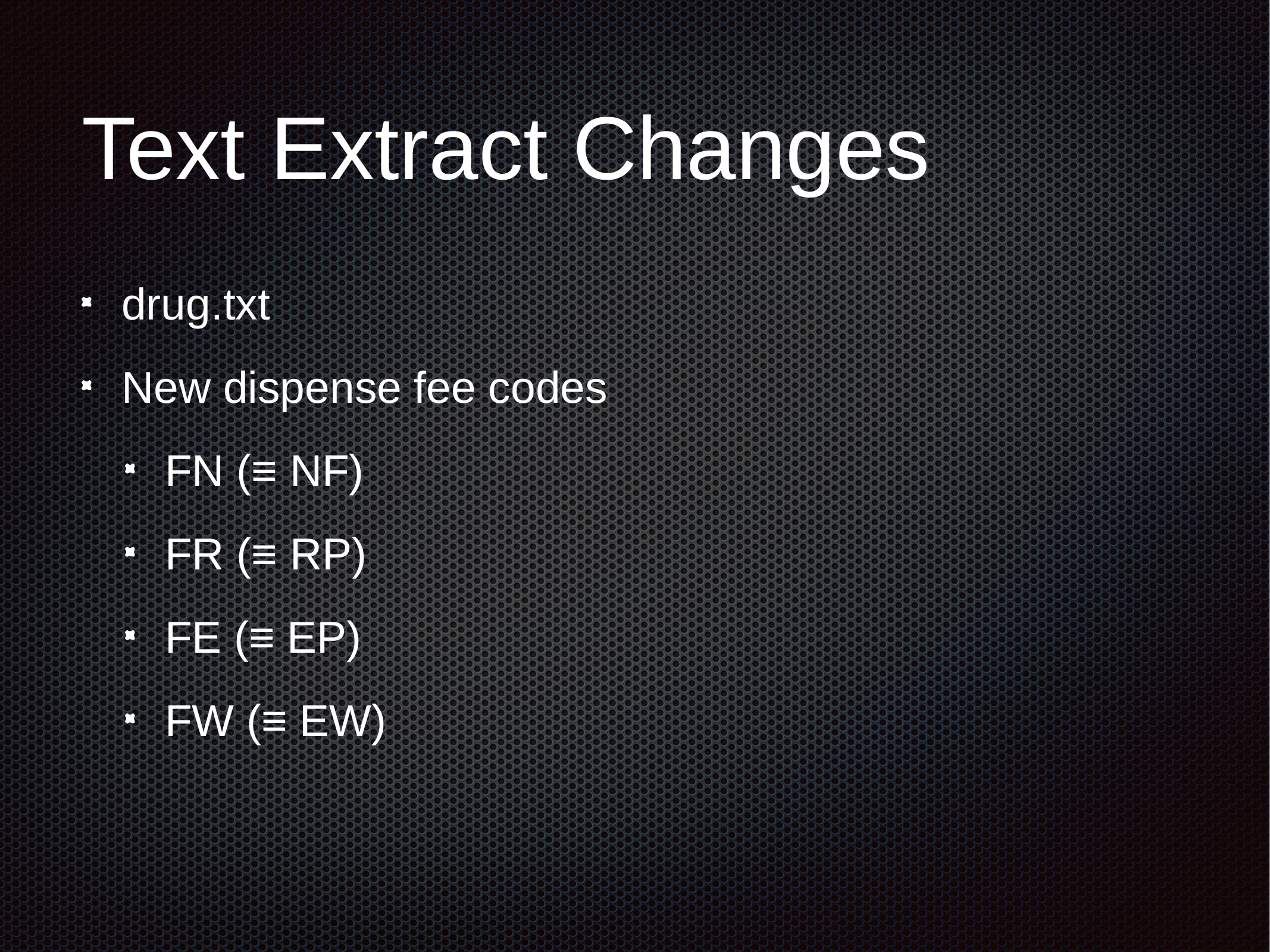

# Text Extract Changes
drug.txt
New dispense fee codes
FN (≡ NF)
FR (≡ RP)
FE (≡ EP)
FW (≡ EW)